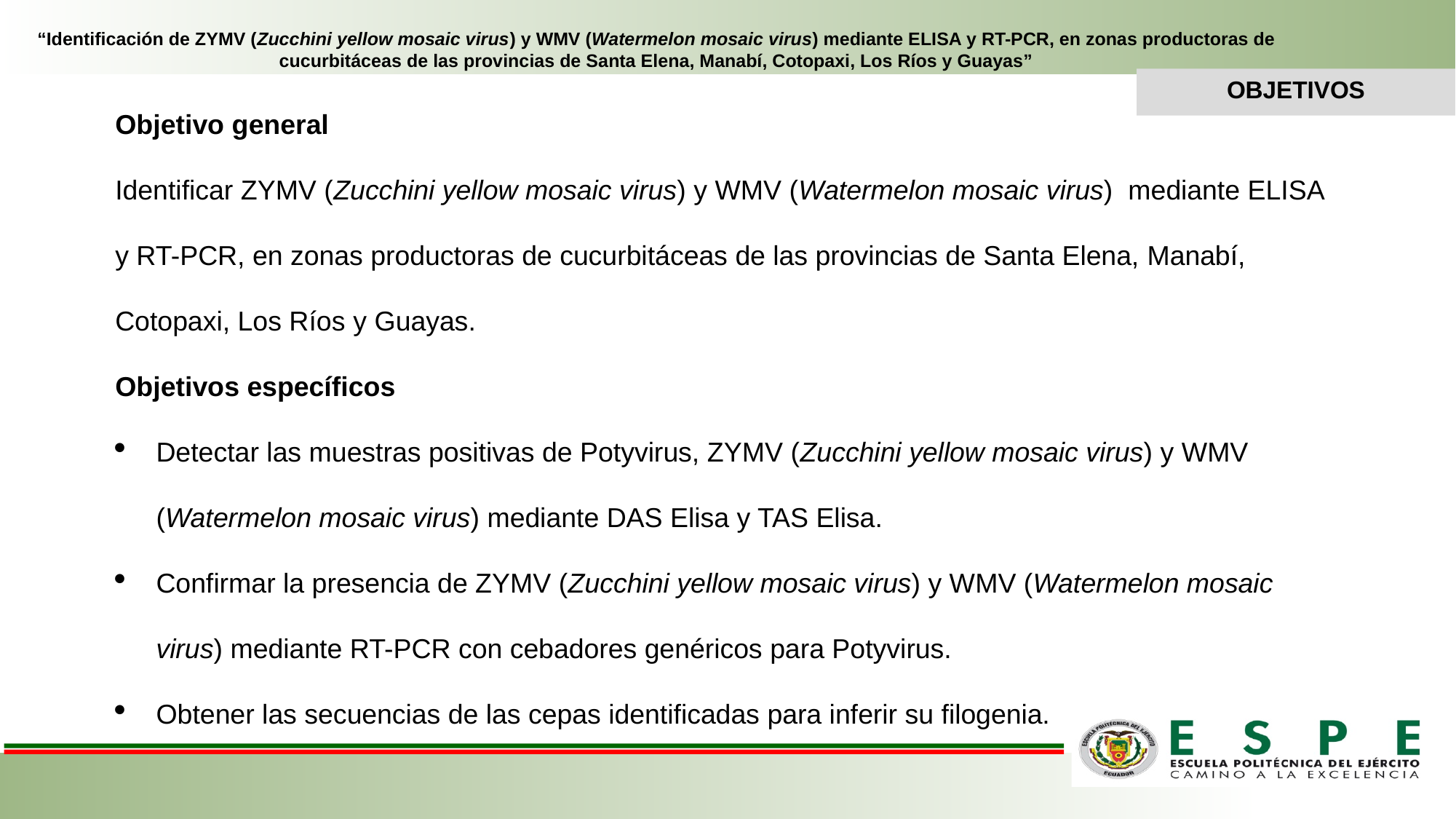

“Identificación de ZYMV (Zucchini yellow mosaic virus) y WMV (Watermelon mosaic virus) mediante ELISA y RT-PCR, en zonas productoras de cucurbitáceas de las provincias de Santa Elena, Manabí, Cotopaxi, Los Ríos y Guayas”
Objetivo general
Identificar ZYMV (Zucchini yellow mosaic virus) y WMV (Watermelon mosaic virus)  mediante ELISA y RT-PCR, en zonas productoras de cucurbitáceas de las provincias de Santa Elena, Manabí, Cotopaxi, Los Ríos y Guayas.
Objetivos específicos
Detectar las muestras positivas de Potyvirus, ZYMV (Zucchini yellow mosaic virus) y WMV (Watermelon mosaic virus) mediante DAS Elisa y TAS Elisa.
Confirmar la presencia de ZYMV (Zucchini yellow mosaic virus) y WMV (Watermelon mosaic virus) mediante RT-PCR con cebadores genéricos para Potyvirus.
Obtener las secuencias de las cepas identificadas para inferir su filogenia.
OBJETIVOS